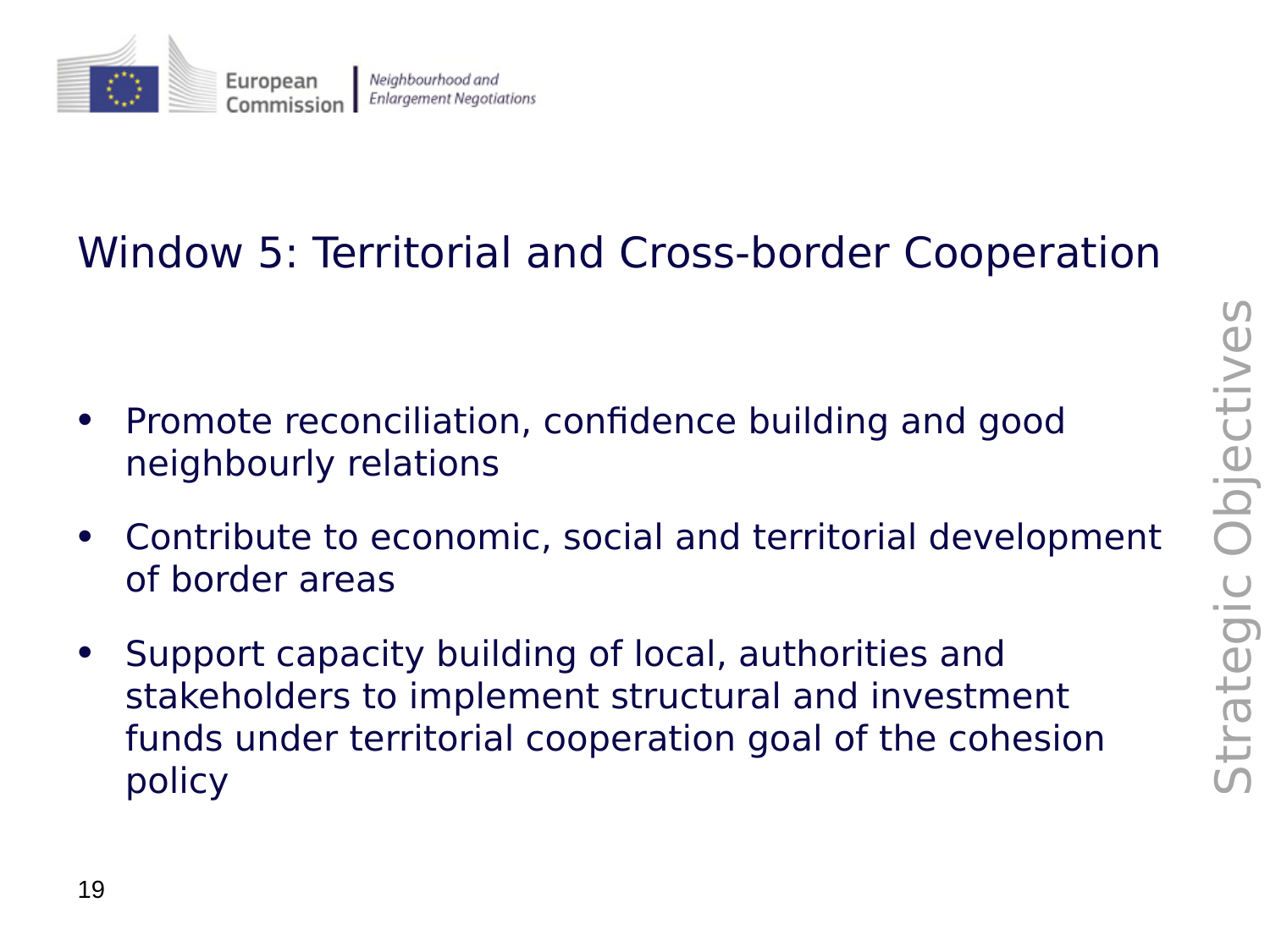

Window 5: Territorial and Cross-border Cooperation
Promote reconciliation, confidence building and good neighbourly relations
Contribute to economic, social and territorial development of border areas
Support capacity building of local, authorities and stakeholders to implement structural and investment funds under territorial cooperation goal of the cohesion policy
Strategic Objectives
19